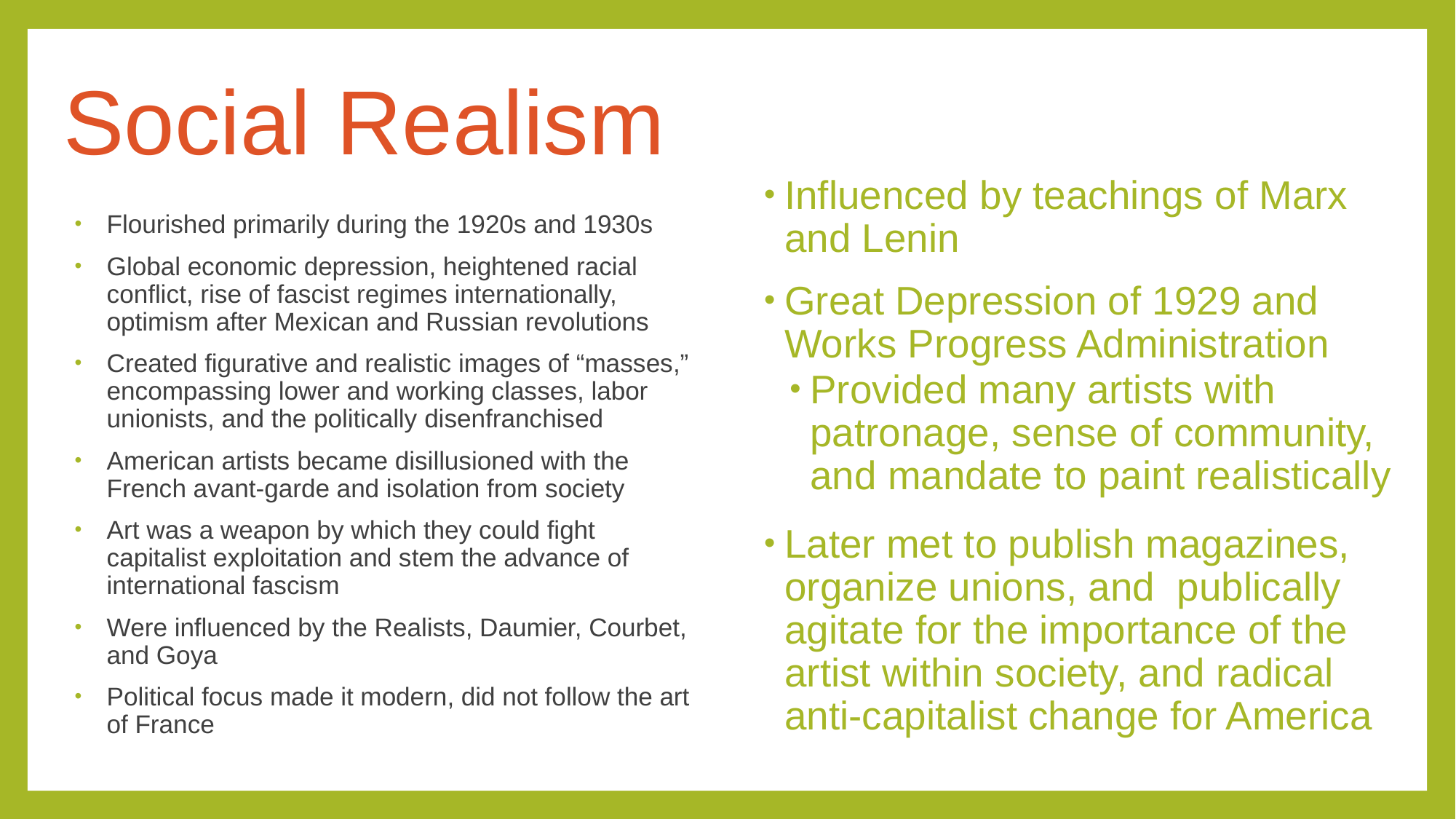

# Social Realism
Influenced by teachings of Marx and Lenin
Great Depression of 1929 and Works Progress Administration
Provided many artists with patronage, sense of community, and mandate to paint realistically
Later met to publish magazines, organize unions, and  publically agitate for the importance of the artist within society, and radical anti-capitalist change for America
Flourished primarily during the 1920s and 1930s
Global economic depression, heightened racial conflict, rise of fascist regimes internationally, optimism after Mexican and Russian revolutions
Created figurative and realistic images of “masses,” encompassing lower and working classes, labor unionists, and the politically disenfranchised
American artists became disillusioned with the French avant-garde and isolation from society
Art was a weapon by which they could fight capitalist exploitation and stem the advance of international fascism
Were influenced by the Realists, Daumier, Courbet, and Goya
Political focus made it modern, did not follow the art of France